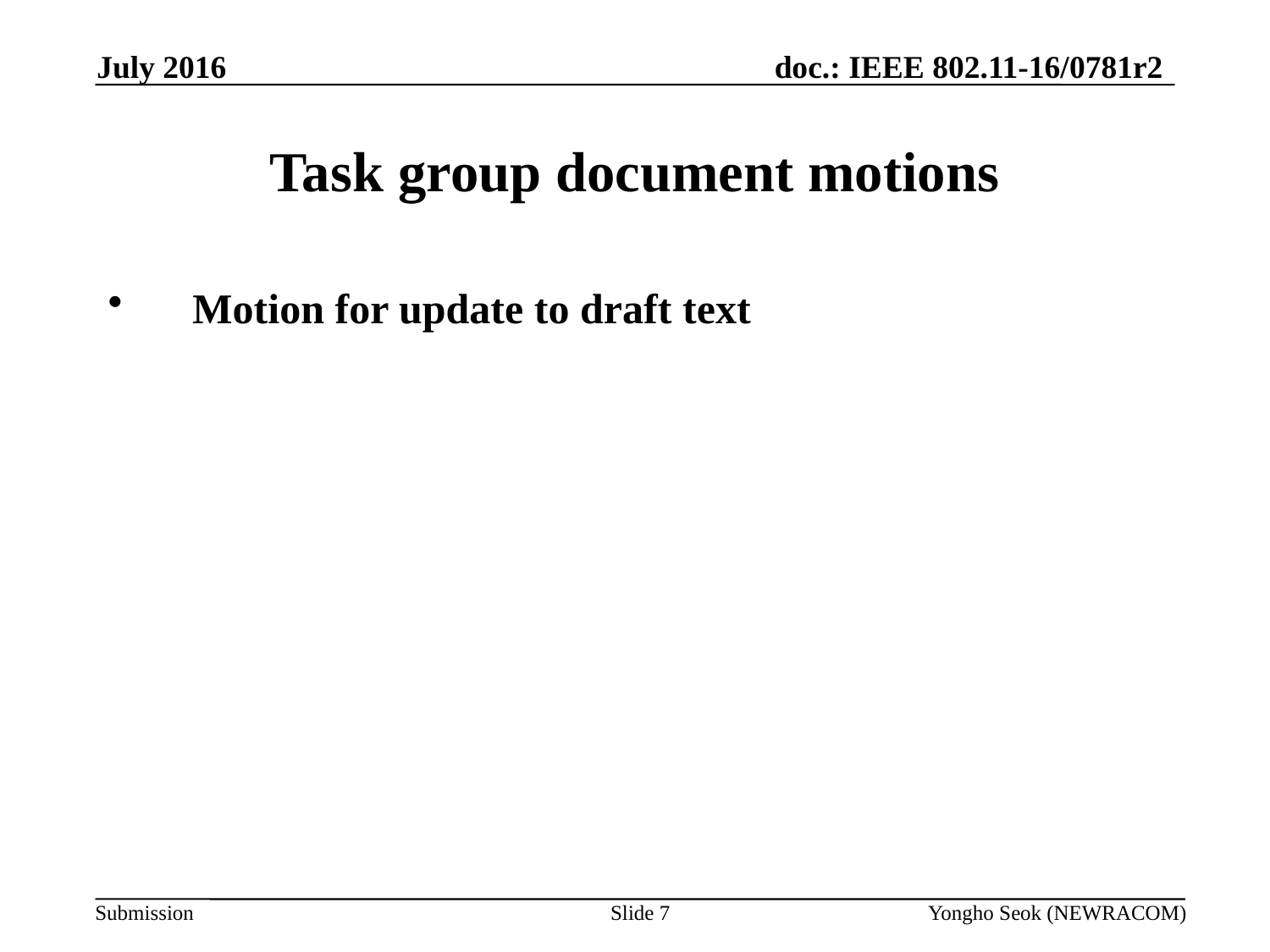

July 2016
# Task group document motions
Motion for update to draft text
Slide 7
Yongho Seok (NEWRACOM)